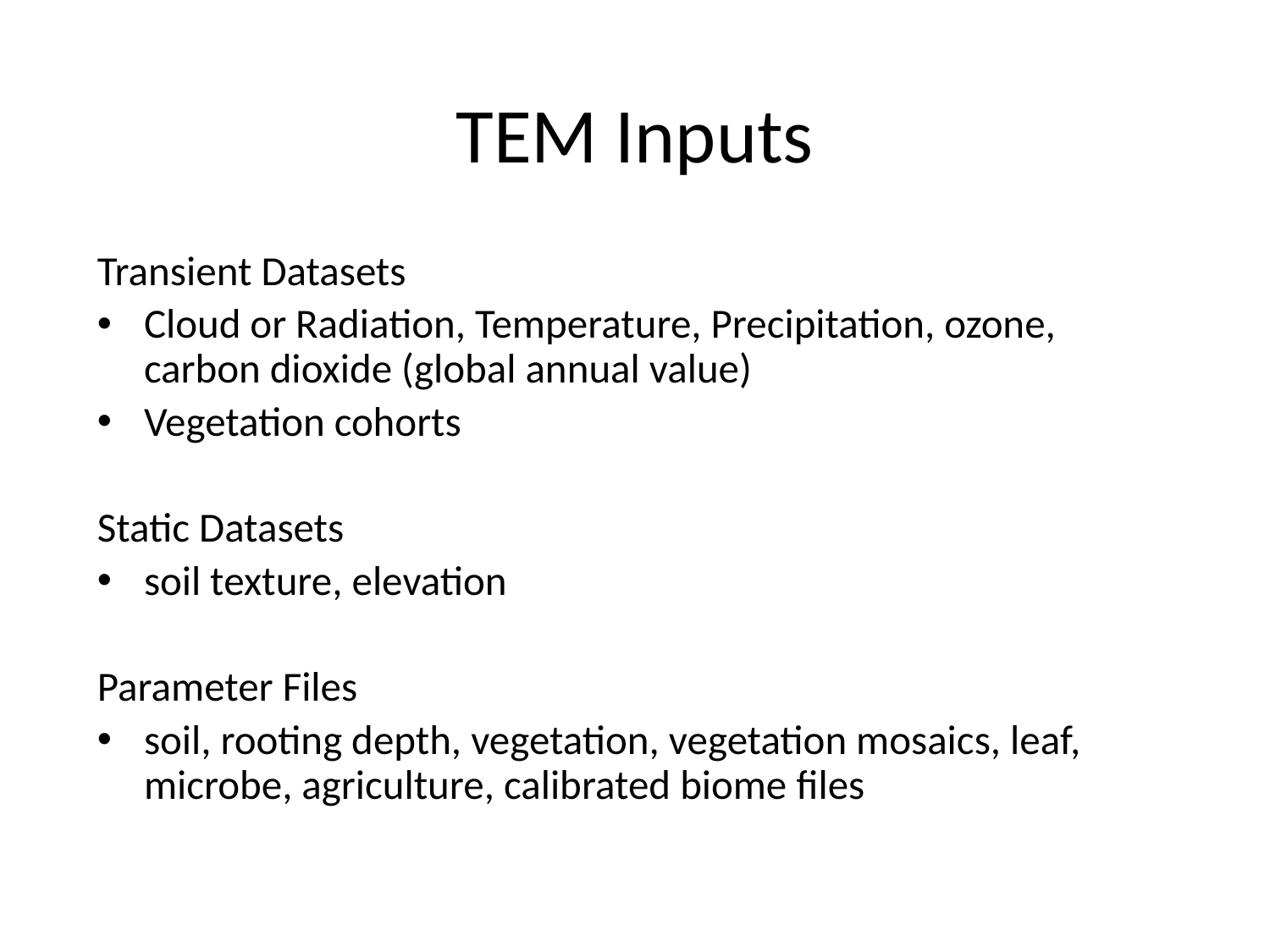

# TEM Inputs
Transient Datasets
Cloud or Radiation, Temperature, Precipitation, ozone, carbon dioxide (global annual value)
Vegetation cohorts

Static Datasets
soil texture, elevation

Parameter Files
soil, rooting depth, vegetation, vegetation mosaics, leaf, microbe, agriculture, calibrated biome files